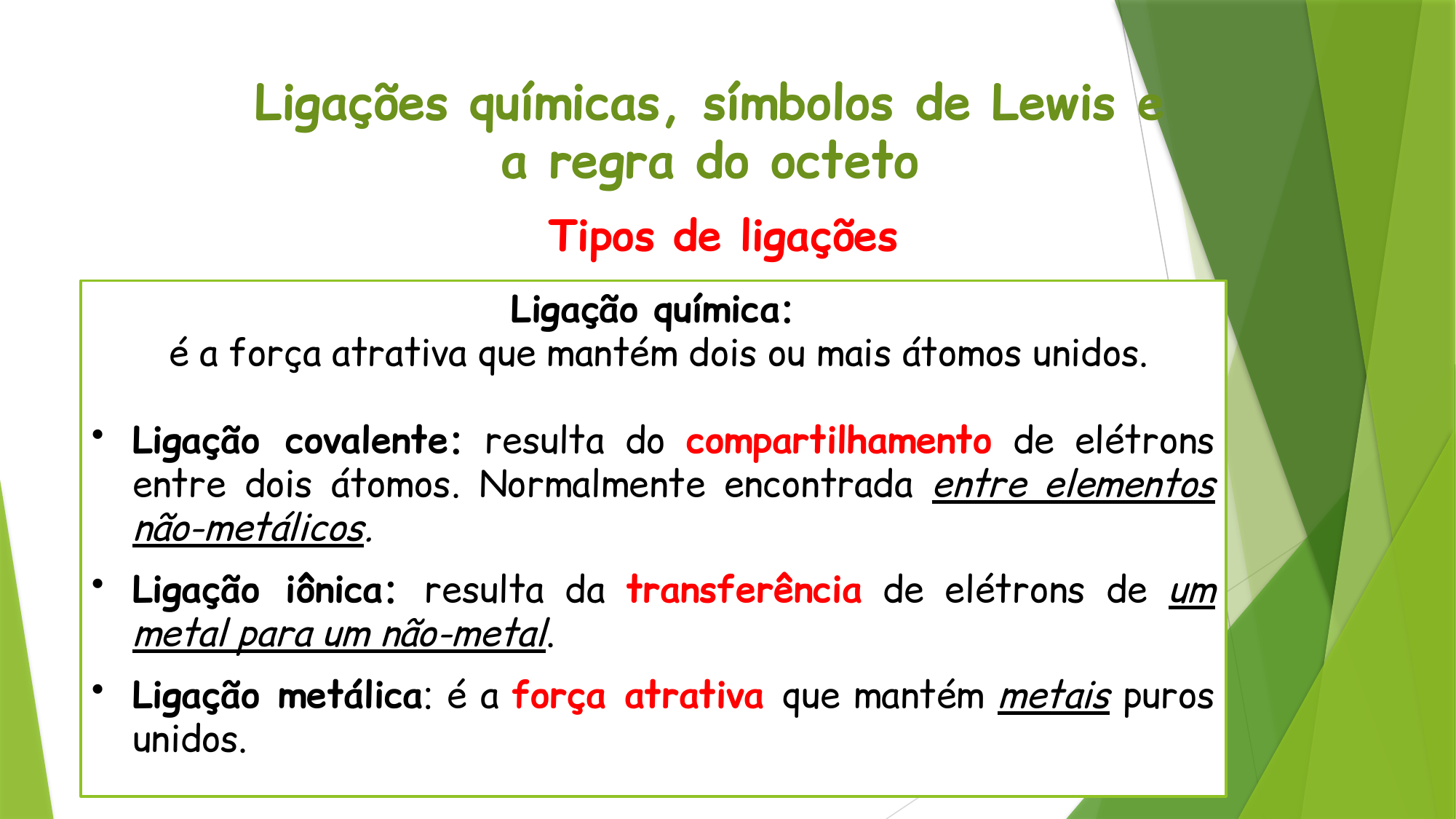

Ligações químicas, símbolos de Lewis e a regra do octeto
Tipos de ligações
Ligação química:
 é a força atrativa que mantém dois ou mais átomos unidos.

Ligação covalente: resulta do compartilhamento de elétrons entre dois átomos. Normalmente encontrada entre elementos não-metálicos.
Ligação iônica: resulta da transferência de elétrons de um metal para um não-metal.
Ligação metálica: é a força atrativa que mantém metais puros unidos.

22